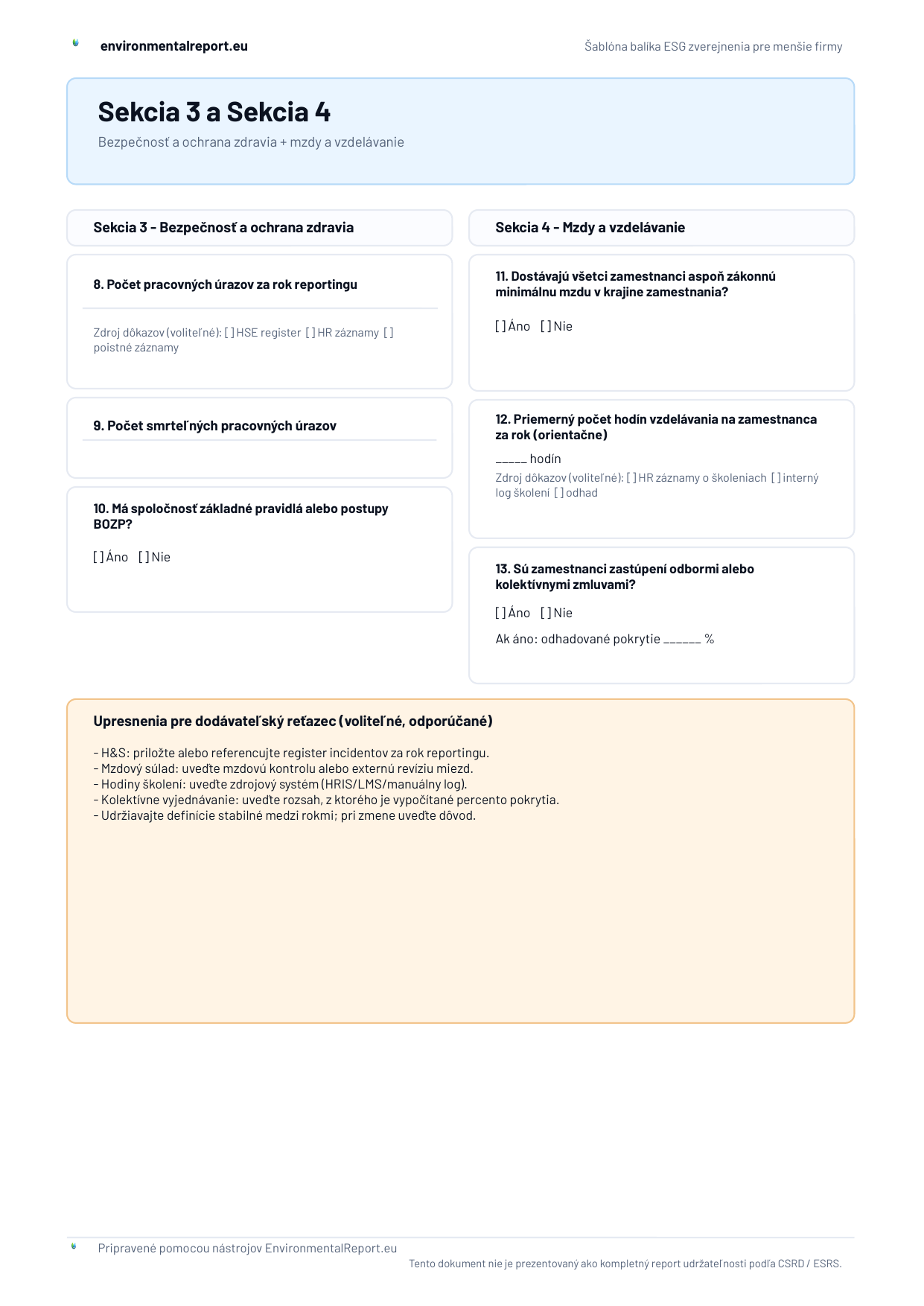

Sekcia 3 a Sekcia 4
Bezpečnosť a ochrana zdravia + mzdy a vzdelávanie

Sekcia 3 - Bezpečnosť a ochrana zdravia
Sekcia 4 - Mzdy a vzdelávanie

8. Počet pracovných úrazov za rok reportingu
11. Dostávajú všetci zamestnanci aspoň zákonnú minimálnu mzdu v krajine zamestnania?

[] Áno    [] Nie
Zdroj dôkazov (voliteľné): [] HSE register  [] HR záznamy  [] poistné záznamy

9. Počet smrteľných pracovných úrazov
12. Priemerný počet hodín vzdelávania na zamestnanca za rok (orientačne)

_____ hodín
Zdroj dôkazov (voliteľné): [] HR záznamy o školeniach  [] interný log školení  [] odhad

10. Má spoločnosť základné pravidlá alebo postupy BOZP?

[] Áno    [] Nie
13. Sú zamestnanci zastúpení odbormi alebo kolektívnymi zmluvami?
[] Áno    [] Nie
Ak áno: odhadované pokrytie ______ %

Upresnenia pre dodávateľský reťazec (voliteľné, odporúčané)
- H&S: priložte alebo referencujte register incidentov za rok reportingu.
- Mzdový súlad: uveďte mzdovú kontrolu alebo externú revíziu miezd.
- Hodiny školení: uveďte zdrojový systém (HRIS/LMS/manuálny log).
- Kolektívne vyjednávanie: uveďte rozsah, z ktorého je vypočítané percento pokrytia.
- Udržiavajte definície stabilné medzi rokmi; pri zmene uveďte dôvod.